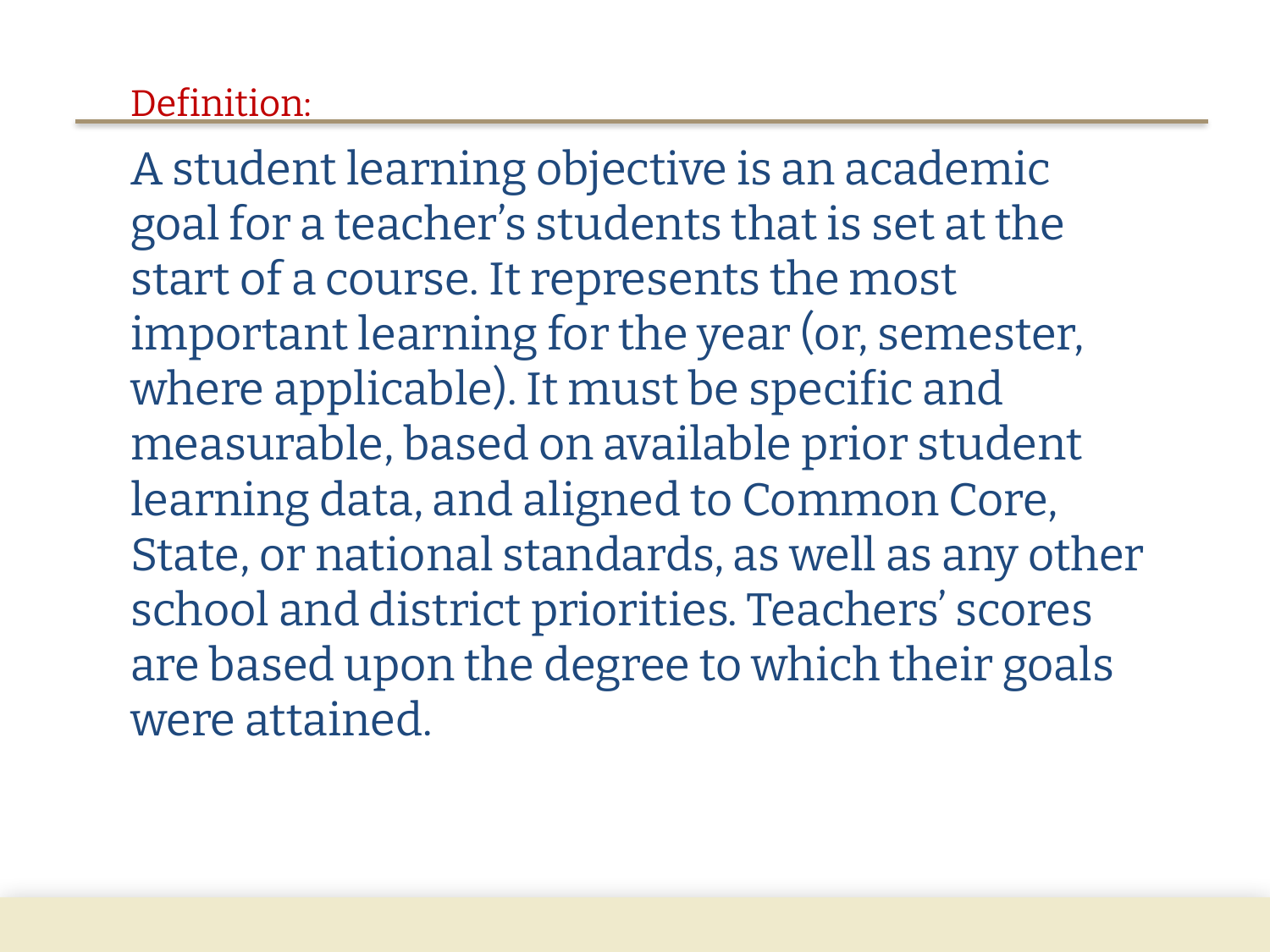

Definition:

A student learning objective is an academic goal for a teacher’s students that is set at the start of a course. It represents the most important learning for the year (or, semester, where applicable). It must be specific and measurable, based on available prior student learning data, and aligned to Common Core, State, or national standards, as well as any other school and district priorities. Teachers’ scores are based upon the degree to which their goals were attained.